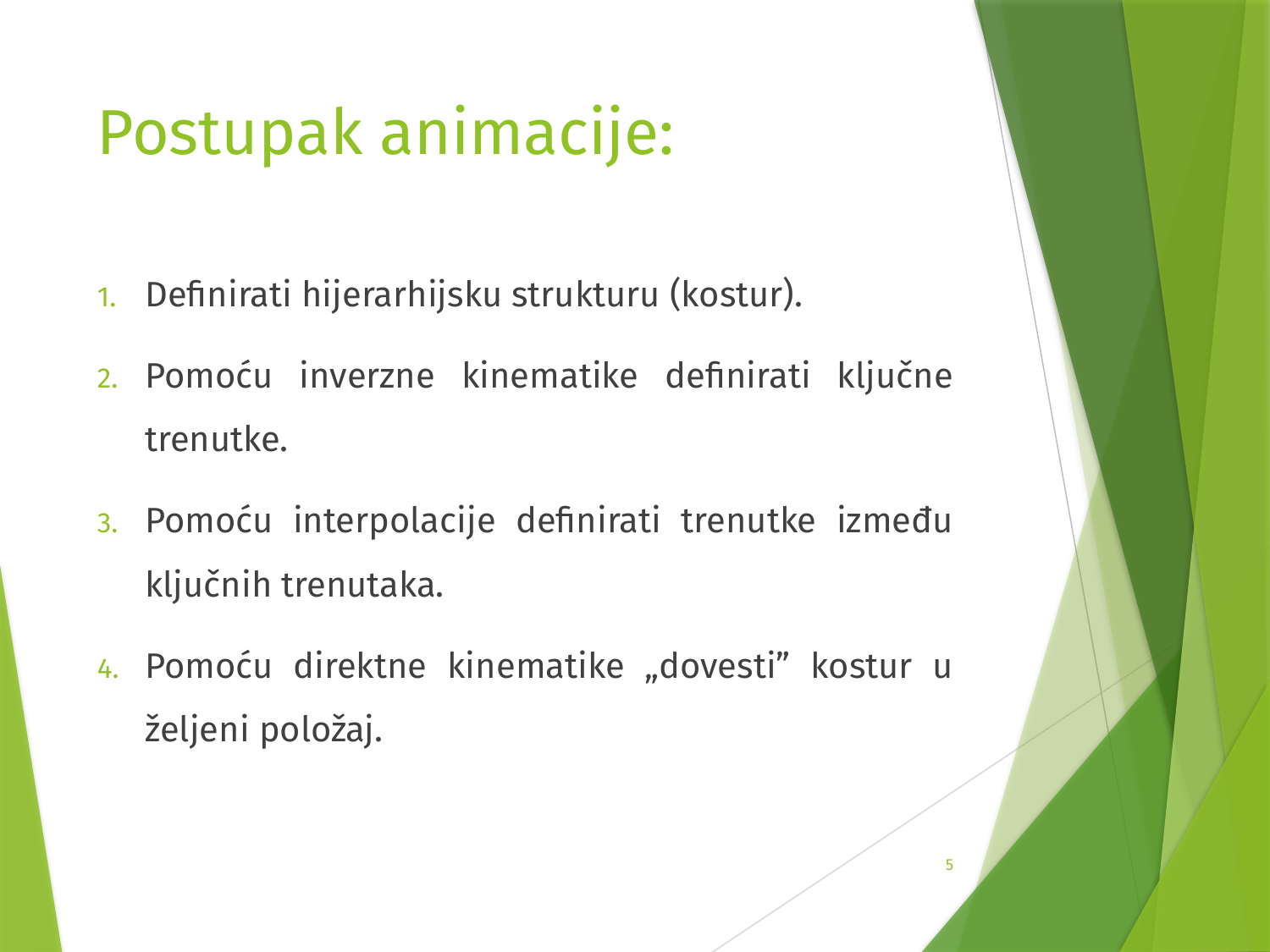

# Postupak animacije:
Definirati hijerarhijsku strukturu (kostur).
Pomoću inverzne kinematike definirati ključne trenutke.
Pomoću interpolacije definirati trenutke između ključnih trenutaka.
Pomoću direktne kinematike „dovesti” kostur u željeni položaj.
5